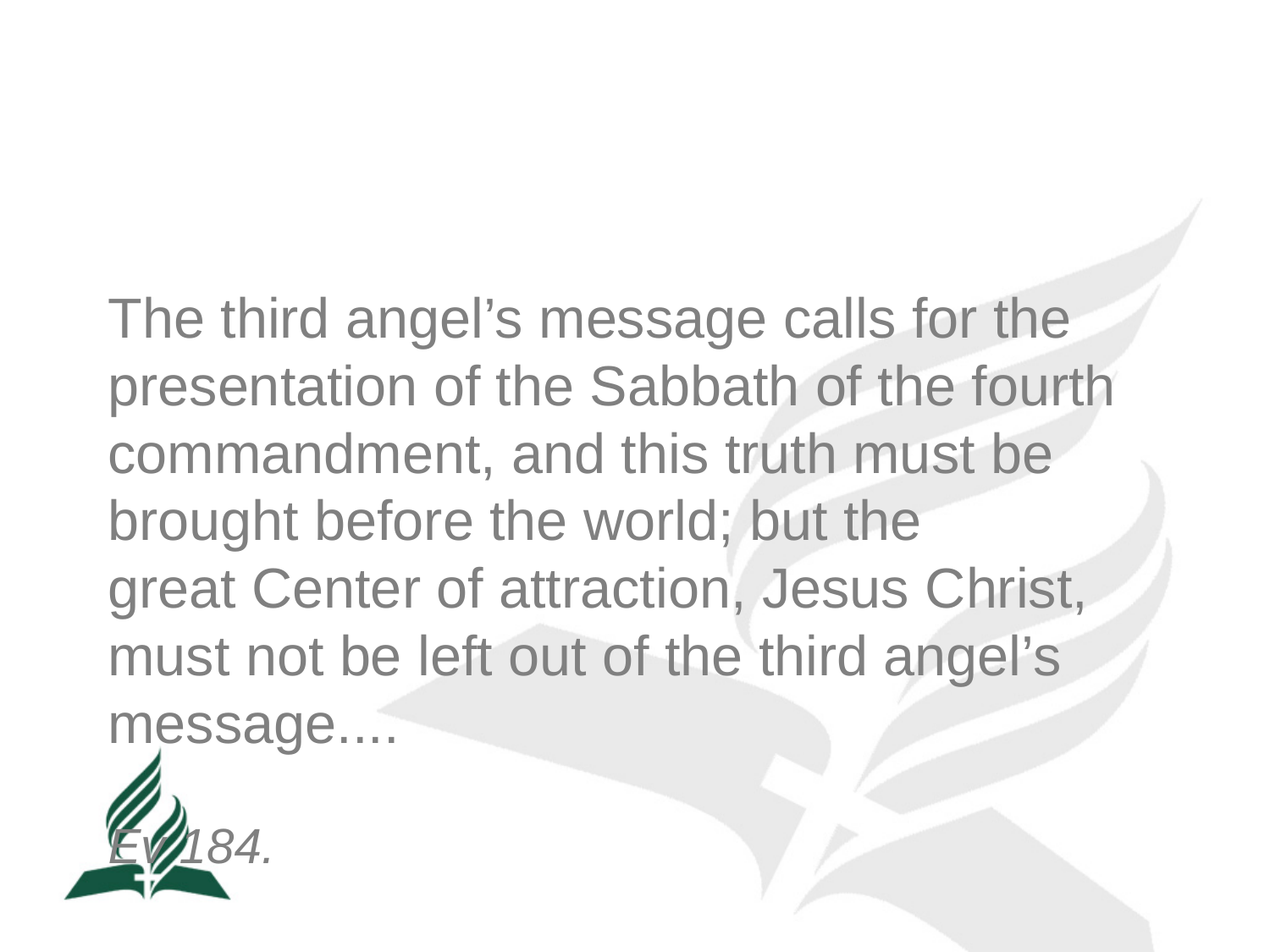

#
The third angel’s message calls for the presentation of the Sabbath of the fourth commandment, and this truth must be brought before the world; but the great Center of attraction, Jesus Christ, must not be left out of the third angel’s message....
Ev 184.